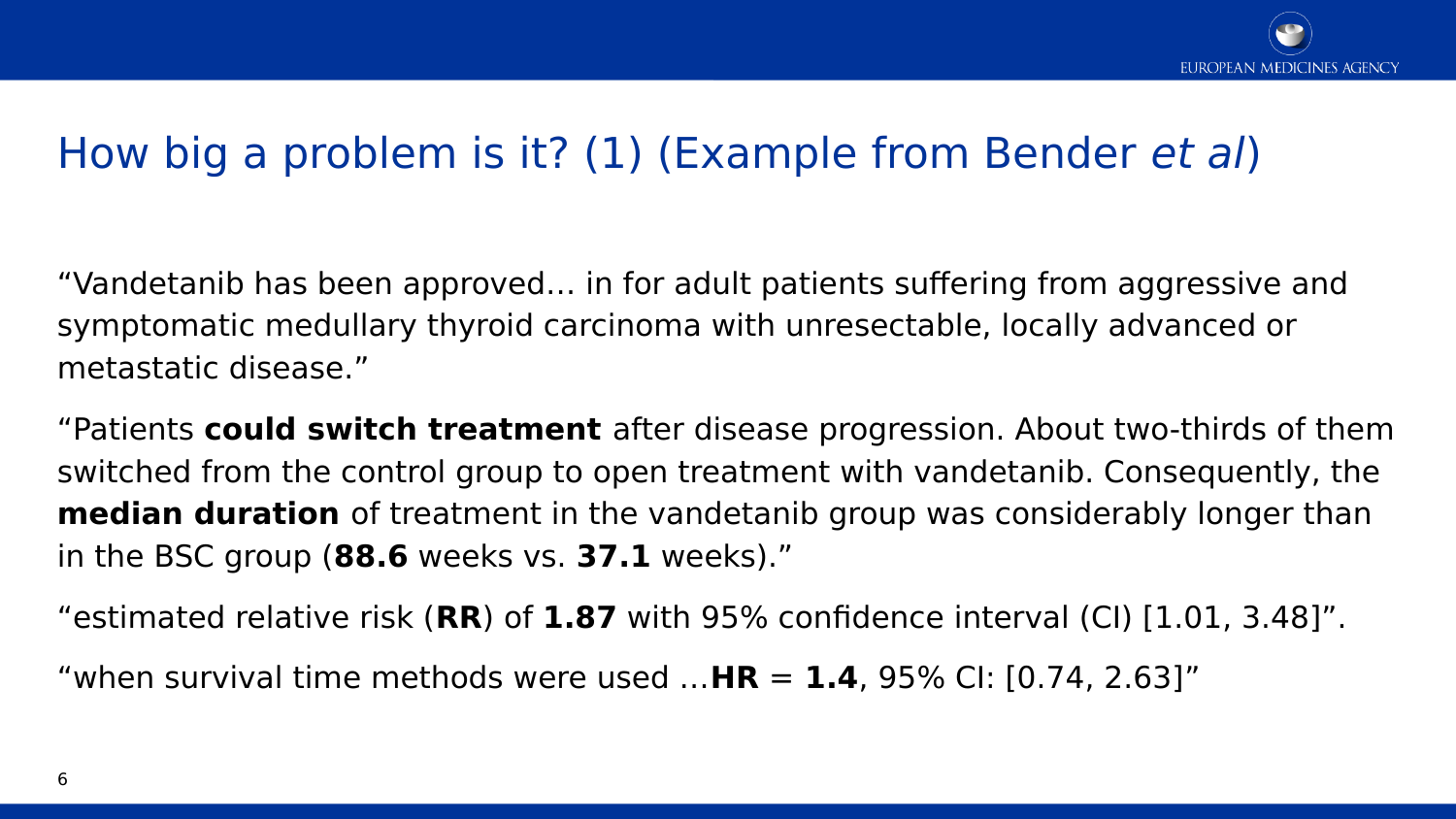

# How big a problem is it? (1) (Example from Bender et al)
“Vandetanib has been approved… in for adult patients suffering from aggressive and symptomatic medullary thyroid carcinoma with unresectable, locally advanced or metastatic disease.”
“Patients could switch treatment after disease progression. About two-thirds of them switched from the control group to open treatment with vandetanib. Consequently, the median duration of treatment in the vandetanib group was considerably longer than in the BSC group (88.6 weeks vs. 37.1 weeks).”
“estimated relative risk (RR) of 1.87 with 95% conﬁdence interval (CI) [1.01, 3.48]”.
“when survival time methods were used …HR = 1.4, 95% CI: [0.74, 2.63]”
6